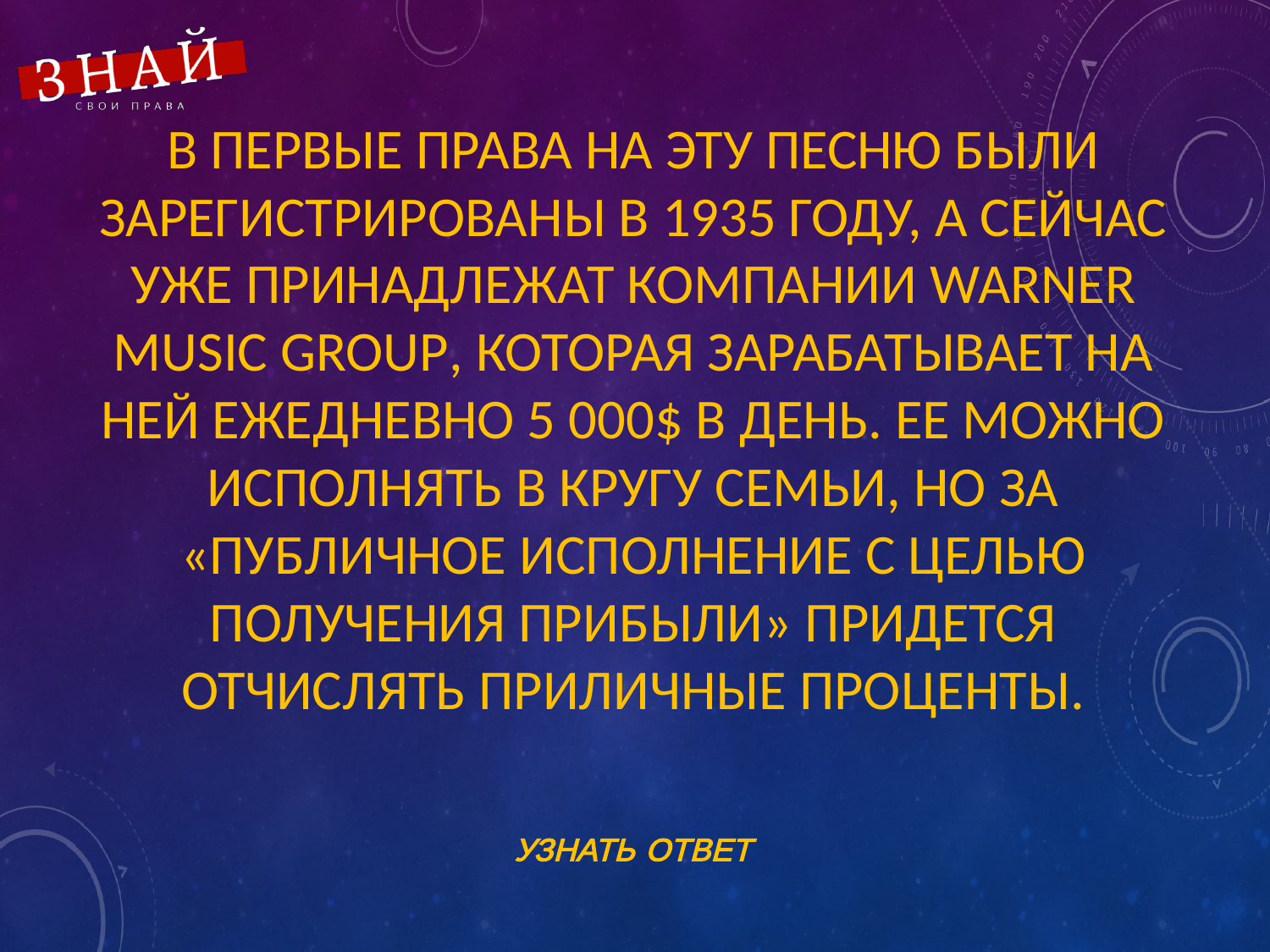

# В первые права на эту песню были зарегистрированы в 1935 году, а сейчас уже принадлежат компании Warner Music Group, которая зарабатывает на ней ежедневно 5 000$ в день. Ее можно исполнять в кругу семьи, но за «публичное исполнение с целью получения прибыли» придется отчислять приличные проценты.